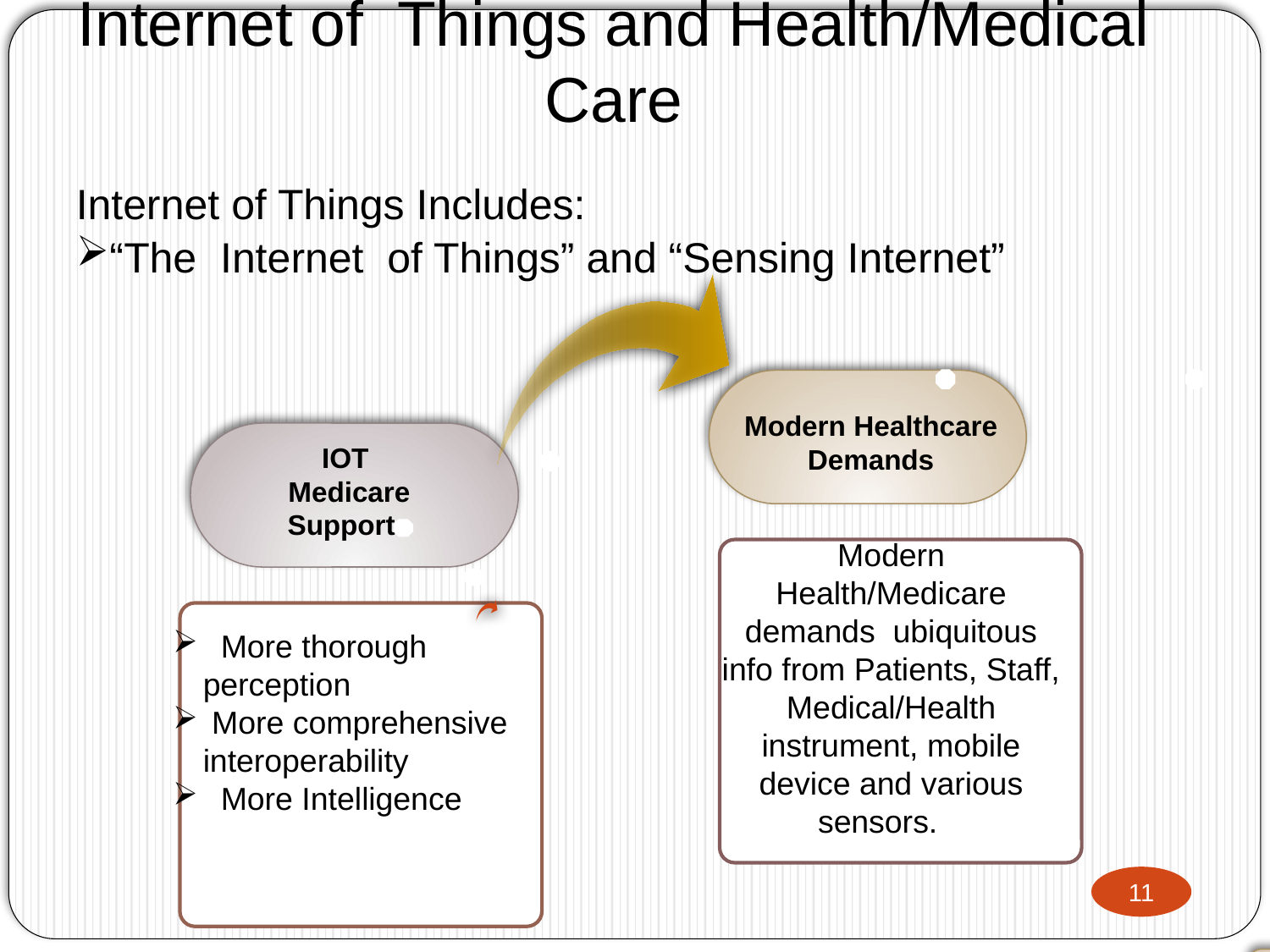

# Internet of  Things and Health/Medical Care
Internet of Things Includes:
“The  Internet  of Things” and “Sensing Internet”

Modern Healthcare
Demands

IOT
Medicare
Supports

Modern Health/Medicare demands  ubiquitous info from Patients, Staff, Medical/Health instrument, mobile device and various sensors.

  More thorough perception
 More comprehensive interoperability
  More Intelligence

11